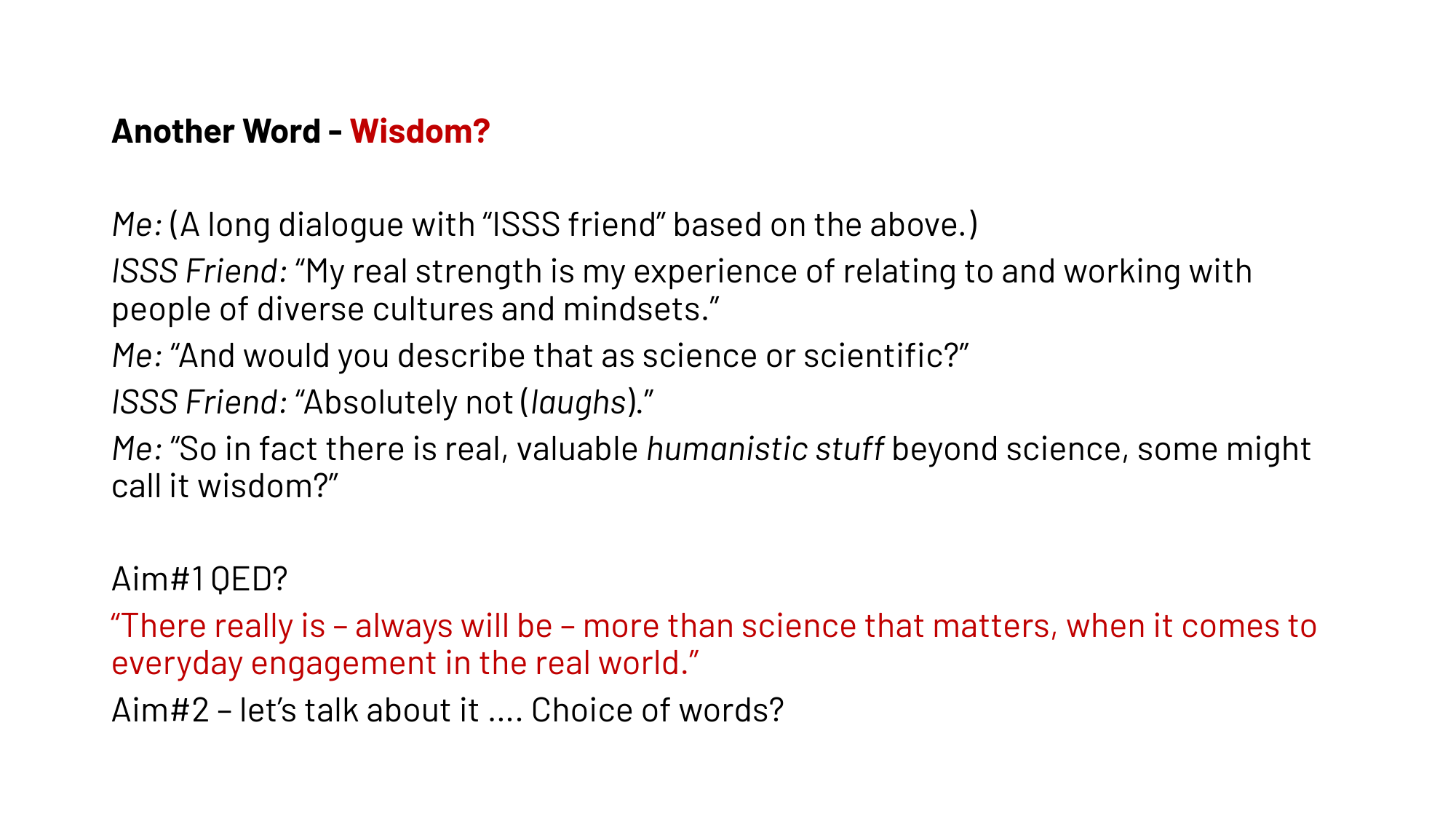

Another Word - Wisdom?

Me: (A long dialogue with “ISSS friend” based on the above.)
ISSS Friend: “My real strength is my experience of relating to and working with people of diverse cultures and mindsets.”
Me: “And would you describe that as science or scientific?”
ISSS Friend: “Absolutely not (laughs).”
Me: “So in fact there is real, valuable humanistic stuff beyond science, some might call it wisdom?”

Aim#1 QED?
“There really is – always will be – more than science that matters, when it comes to everyday engagement in the real world.”
Aim#2 – let’s talk about it …. Choice of words?